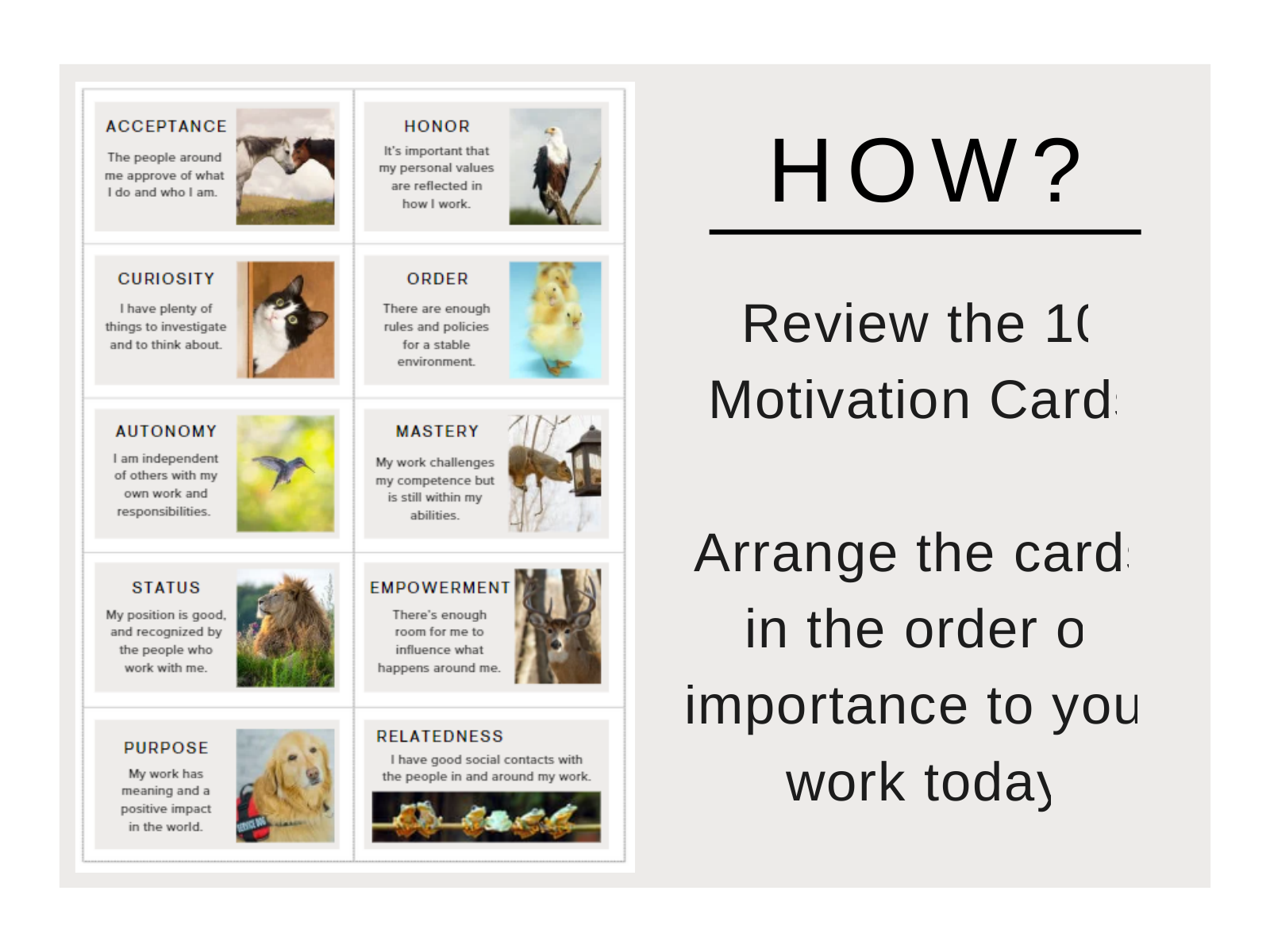

HOW?

Review the 10 Motivation Cards

Arrange the cards in the order of importance to your work today